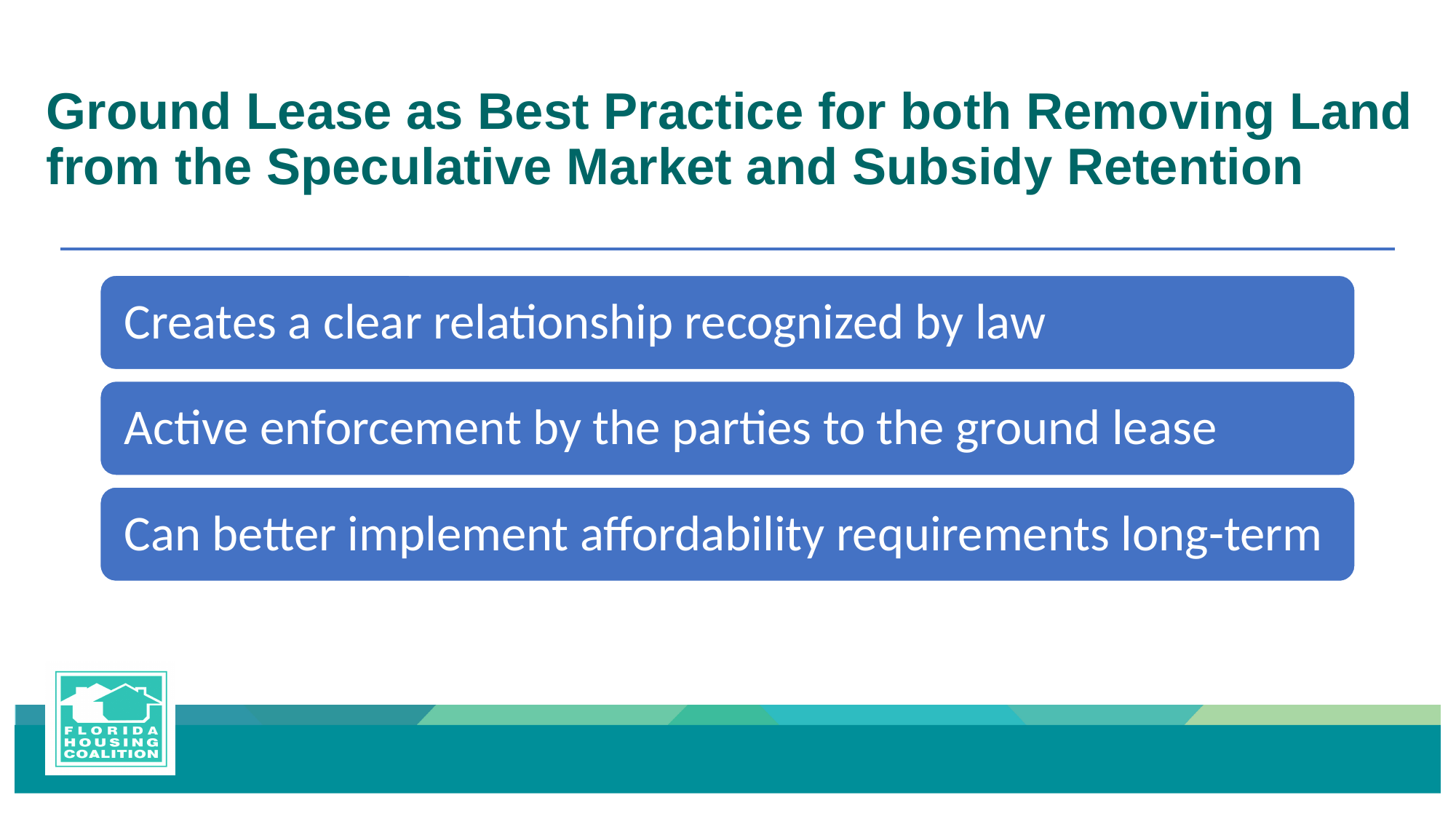

# Ground Lease as Best Practice for both Removing Land from the Speculative Market and Subsidy Retention
Creates a clear relationship recognized by law
Active enforcement by the parties to the ground lease
Can better implement affordability requirements long-term